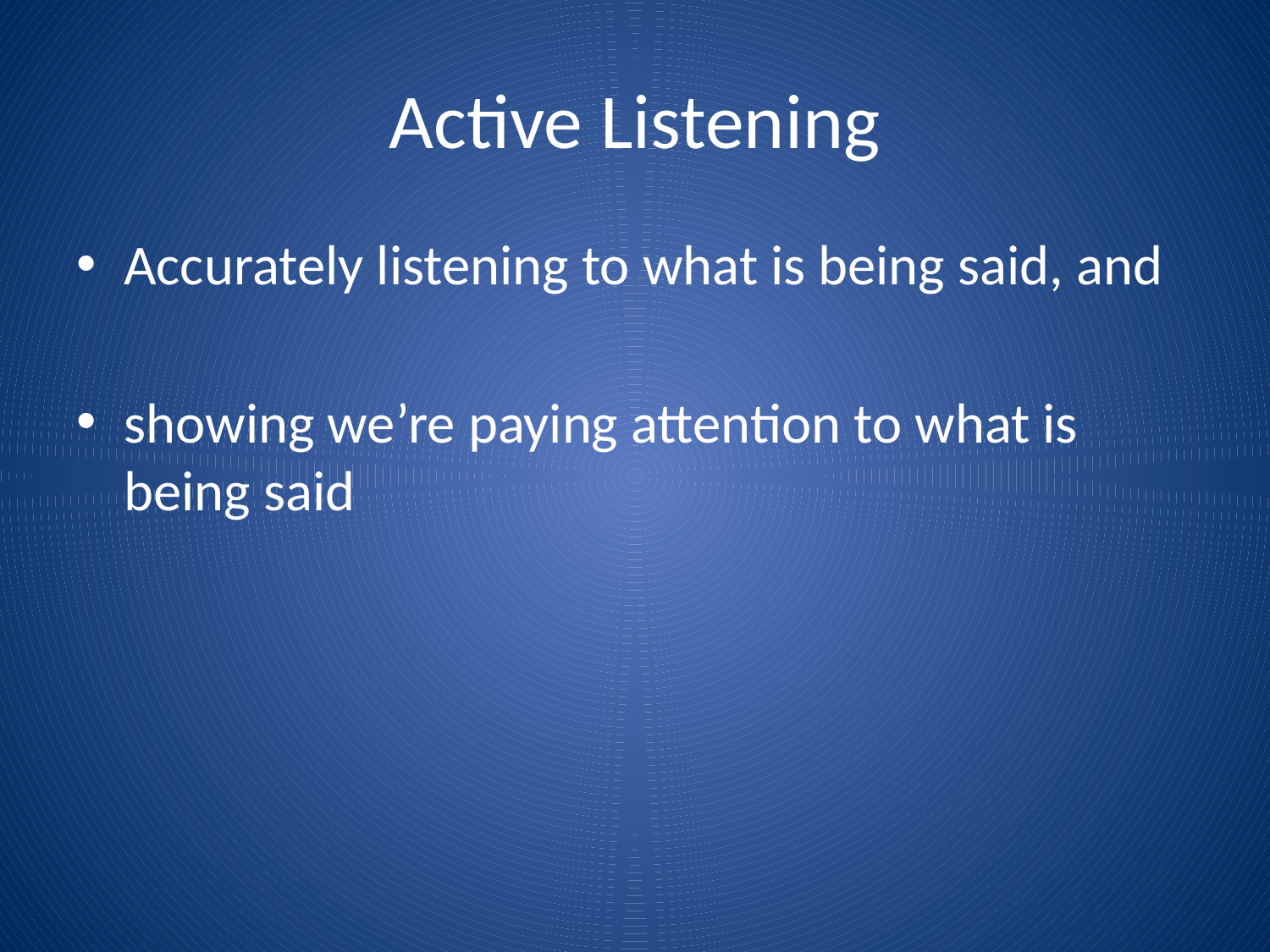

# Active Listening
Accurately listening to what is being said, and

showing we’re paying attention to what is being said